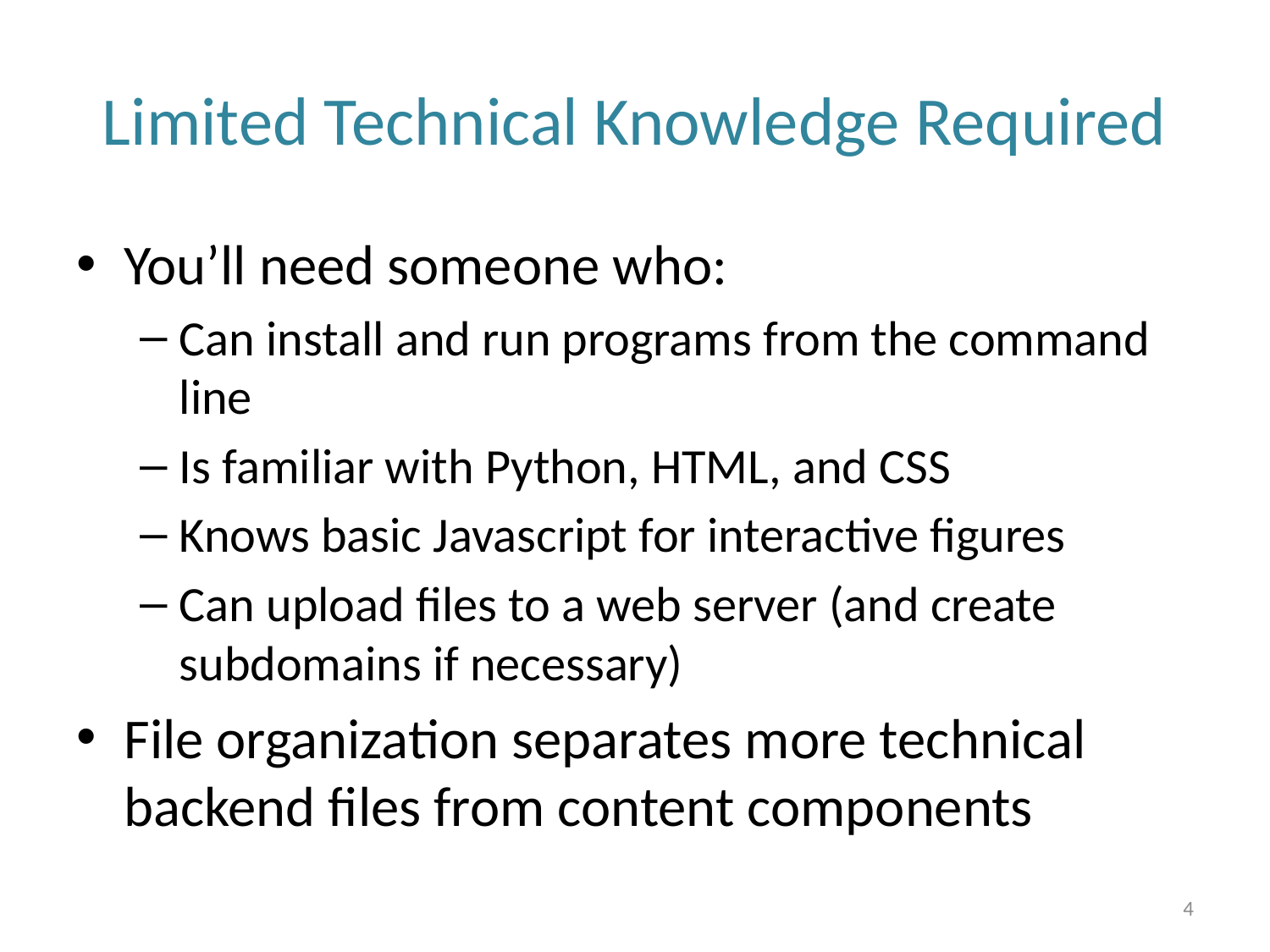

# Limited Technical Knowledge Required
You’ll need someone who:
Can install and run programs from the command line
Is familiar with Python, HTML, and CSS
Knows basic Javascript for interactive figures
Can upload files to a web server (and create subdomains if necessary)
File organization separates more technical backend files from content components

4